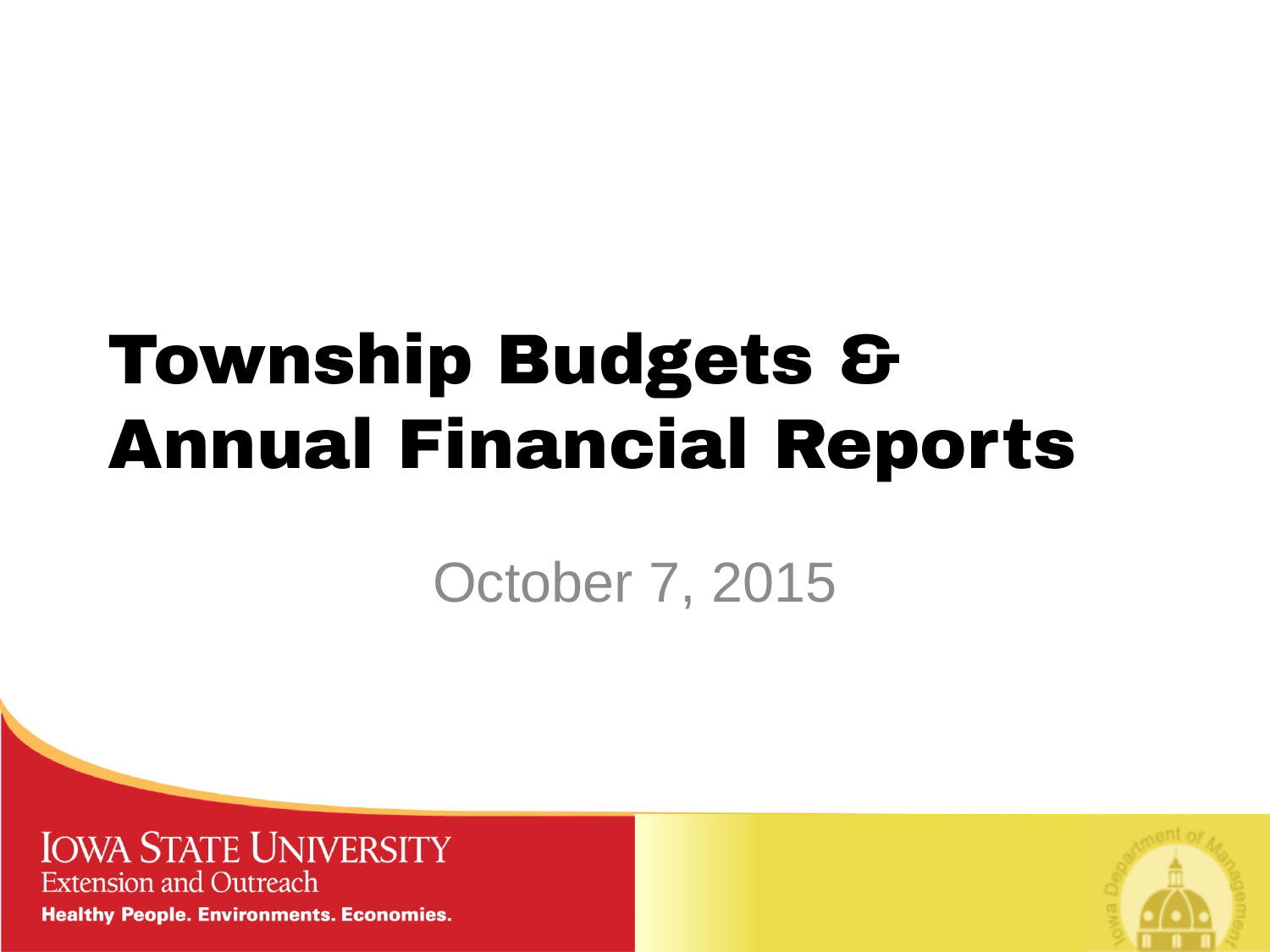

# Township Budgets & Annual Financial Reports
October 7, 2015